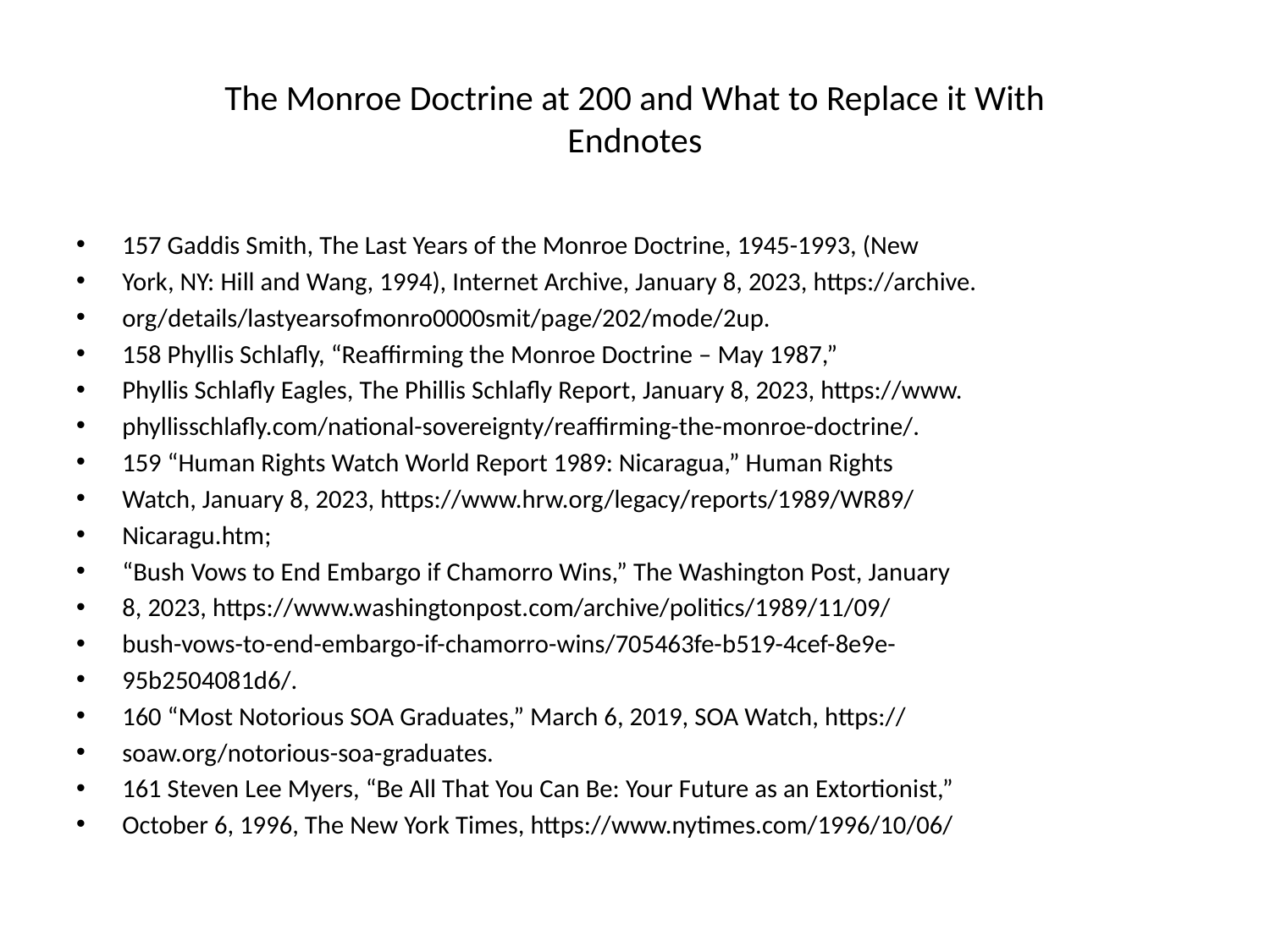

# The Monroe Doctrine at 200 and What to Replace it With Endnotes
157 Gaddis Smith, The Last Years of the Monroe Doctrine, 1945-1993, (New
York, NY: Hill and Wang, 1994), Internet Archive, January 8, 2023, https://archive.
org/details/lastyearsofmonro0000smit/page/202/mode/2up.
158 Phyllis Schlafly, “Reaffirming the Monroe Doctrine – May 1987,”
Phyllis Schlafly Eagles, The Phillis Schlafly Report, January 8, 2023, https://www.
phyllisschlafly.com/national-sovereignty/reaffirming-the-monroe-doctrine/.
159 “Human Rights Watch World Report 1989: Nicaragua,” Human Rights
Watch, January 8, 2023, https://www.hrw.org/legacy/reports/1989/WR89/
Nicaragu.htm;
“Bush Vows to End Embargo if Chamorro Wins,” The Washington Post, January
8, 2023, https://www.washingtonpost.com/archive/politics/1989/11/09/
bush-vows-to-end-embargo-if-chamorro-wins/705463fe-b519-4cef-8e9e-
95b2504081d6/.
160 “Most Notorious SOA Graduates,” March 6, 2019, SOA Watch, https://
soaw.org/notorious-soa-graduates.
161 Steven Lee Myers, “Be All That You Can Be: Your Future as an Extortionist,”
October 6, 1996, The New York Times, https://www.nytimes.com/1996/10/06/